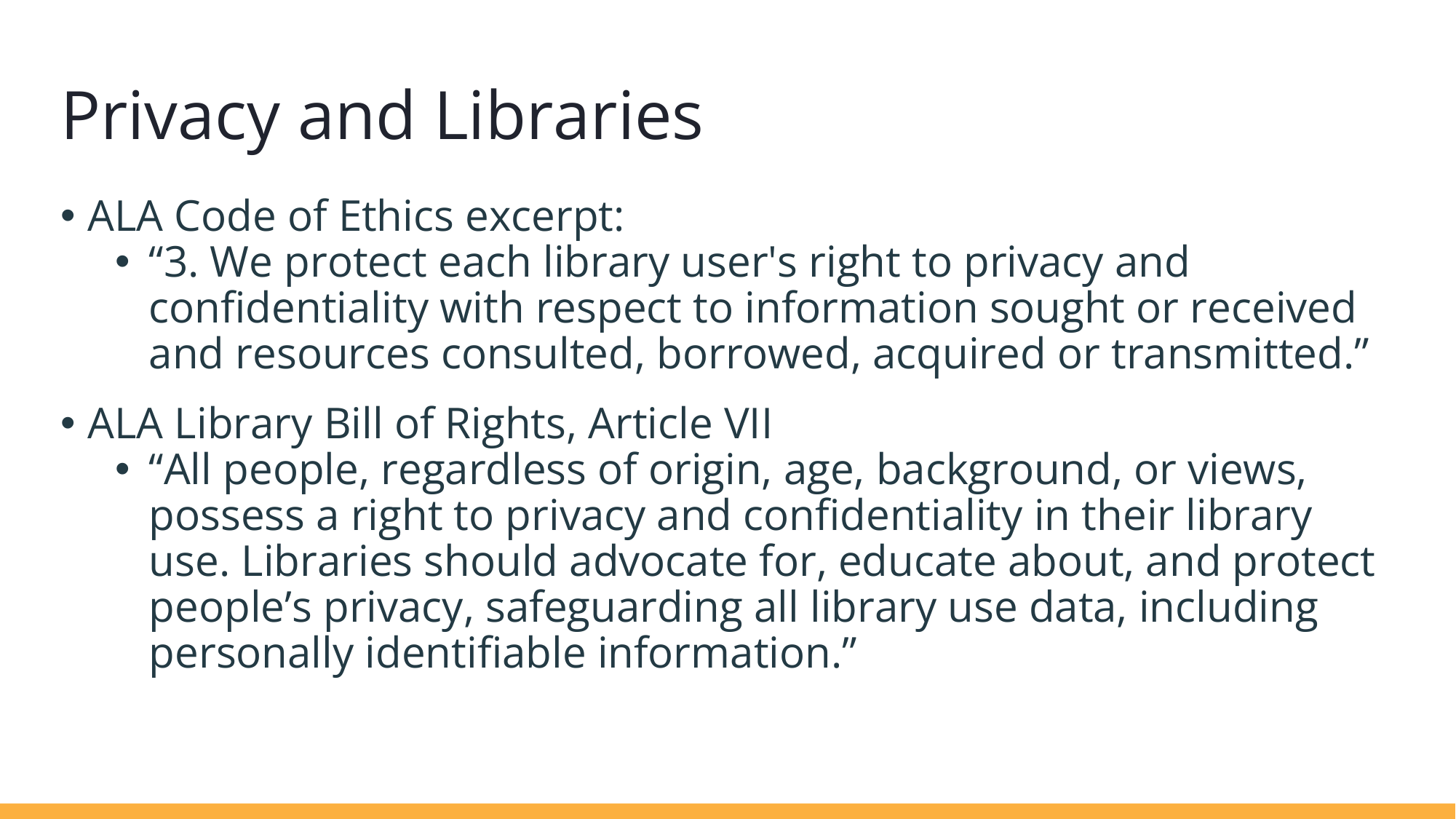

# Privacy and Libraries
ALA Code of Ethics excerpt:
“3. We protect each library user's right to privacy and confidentiality with respect to information sought or received and resources consulted, borrowed, acquired or transmitted.”
ALA Library Bill of Rights, Article VII
“All people, regardless of origin, age, background, or views, possess a right to privacy and confidentiality in their library use. Libraries should advocate for, educate about, and protect people’s privacy, safeguarding all library use data, including personally identifiable information.”